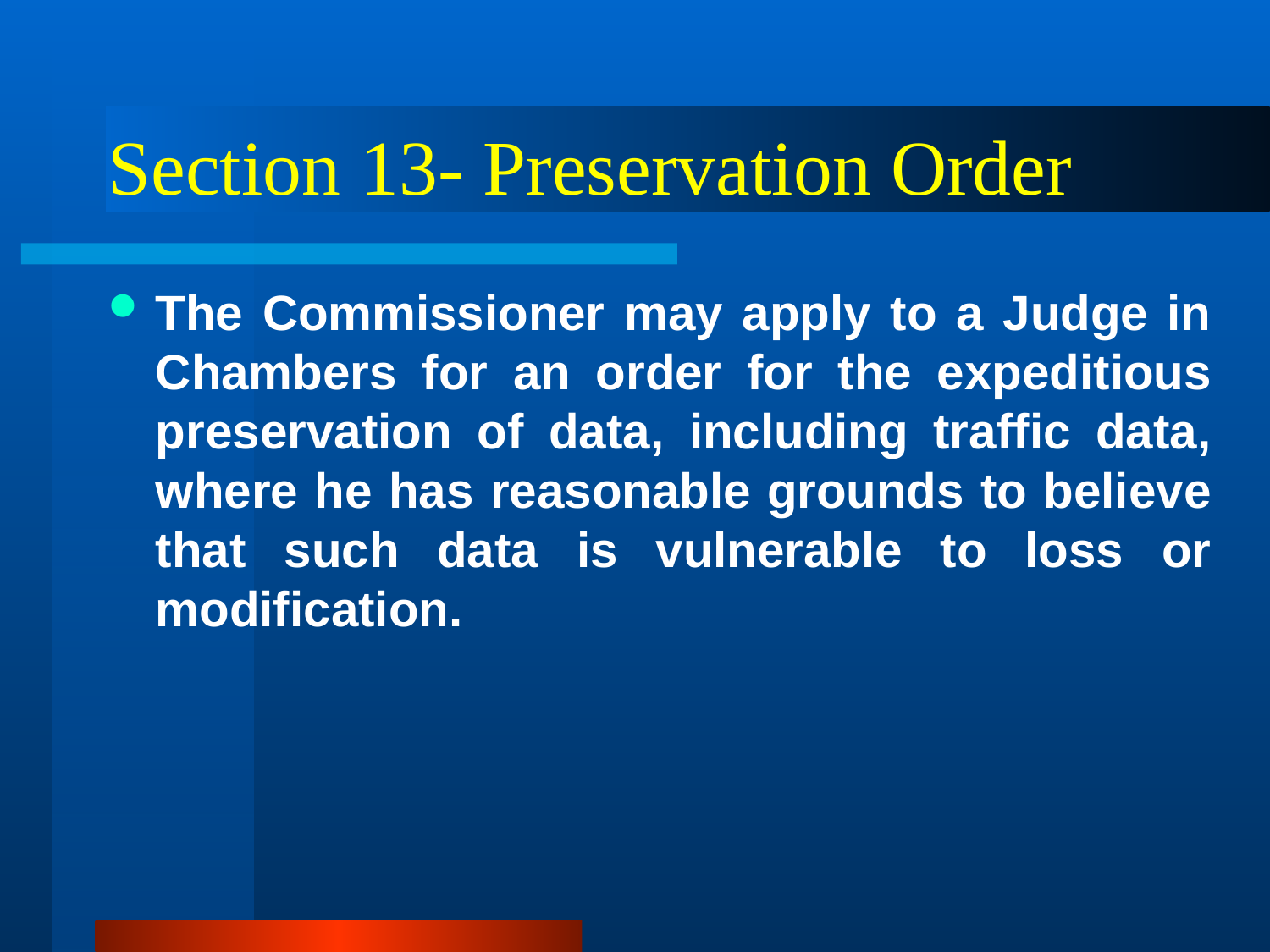

# Section 13- Preservation Order
The Commissioner may apply to a Judge in Chambers for an order for the expeditious preservation of data, including traffic data, where he has reasonable grounds to believe that such data is vulnerable to loss or modification.